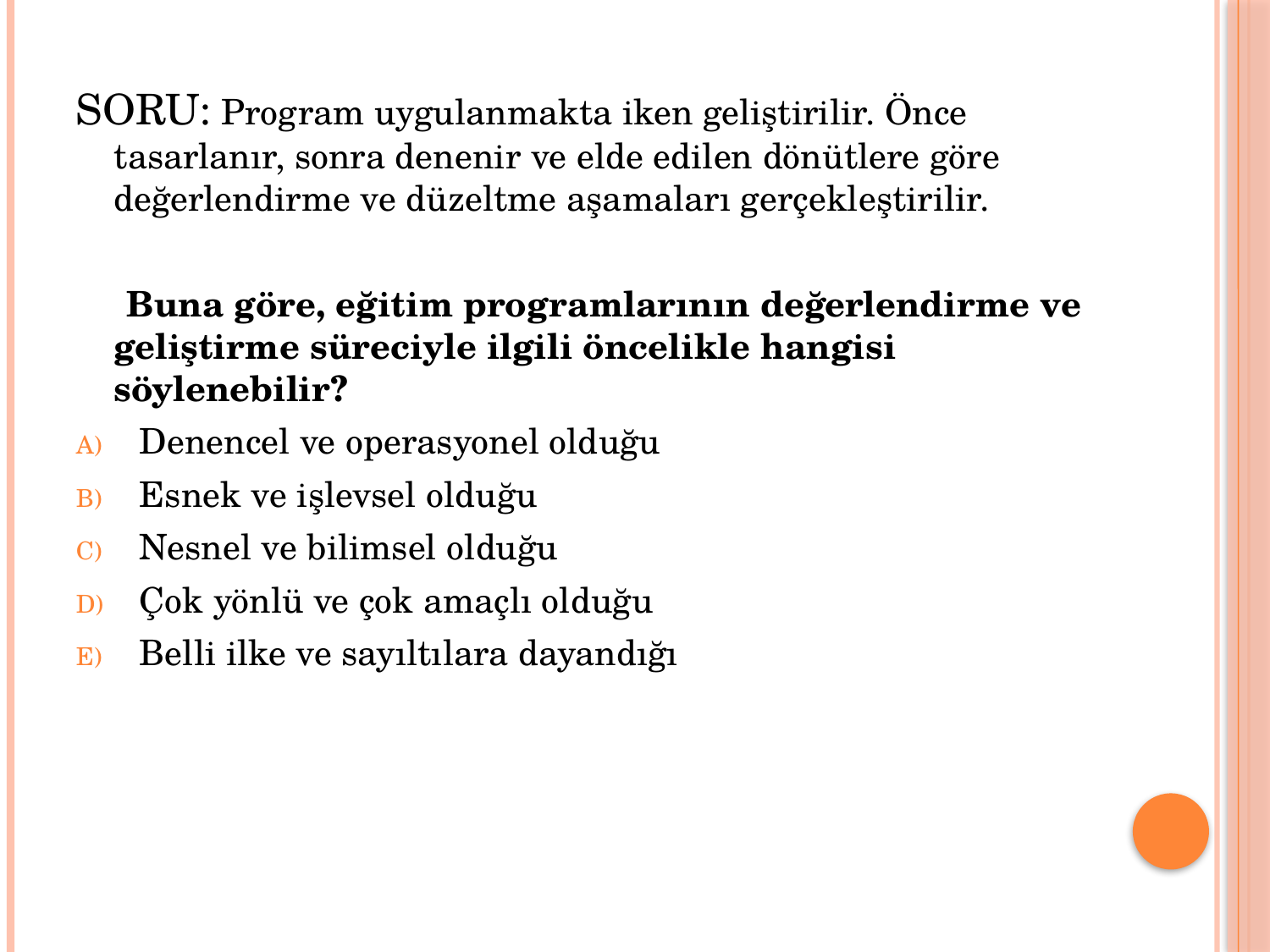

SORU: Program uygulanmakta iken geliştirilir. Önce tasarlanır, sonra denenir ve elde edilen dönütlere göre değerlendirme ve düzeltme aşamaları gerçekleştirilir.

     Buna göre, eğitim programlarının değerlendirme ve geliştirme süreciyle ilgili öncelikle hangisi söylenebilir?
Denencel ve operasyonel olduğu
Esnek ve işlevsel olduğu
Nesnel ve bilimsel olduğu
Çok yönlü ve çok amaçlı olduğu
Belli ilke ve sayıltılara dayandığı